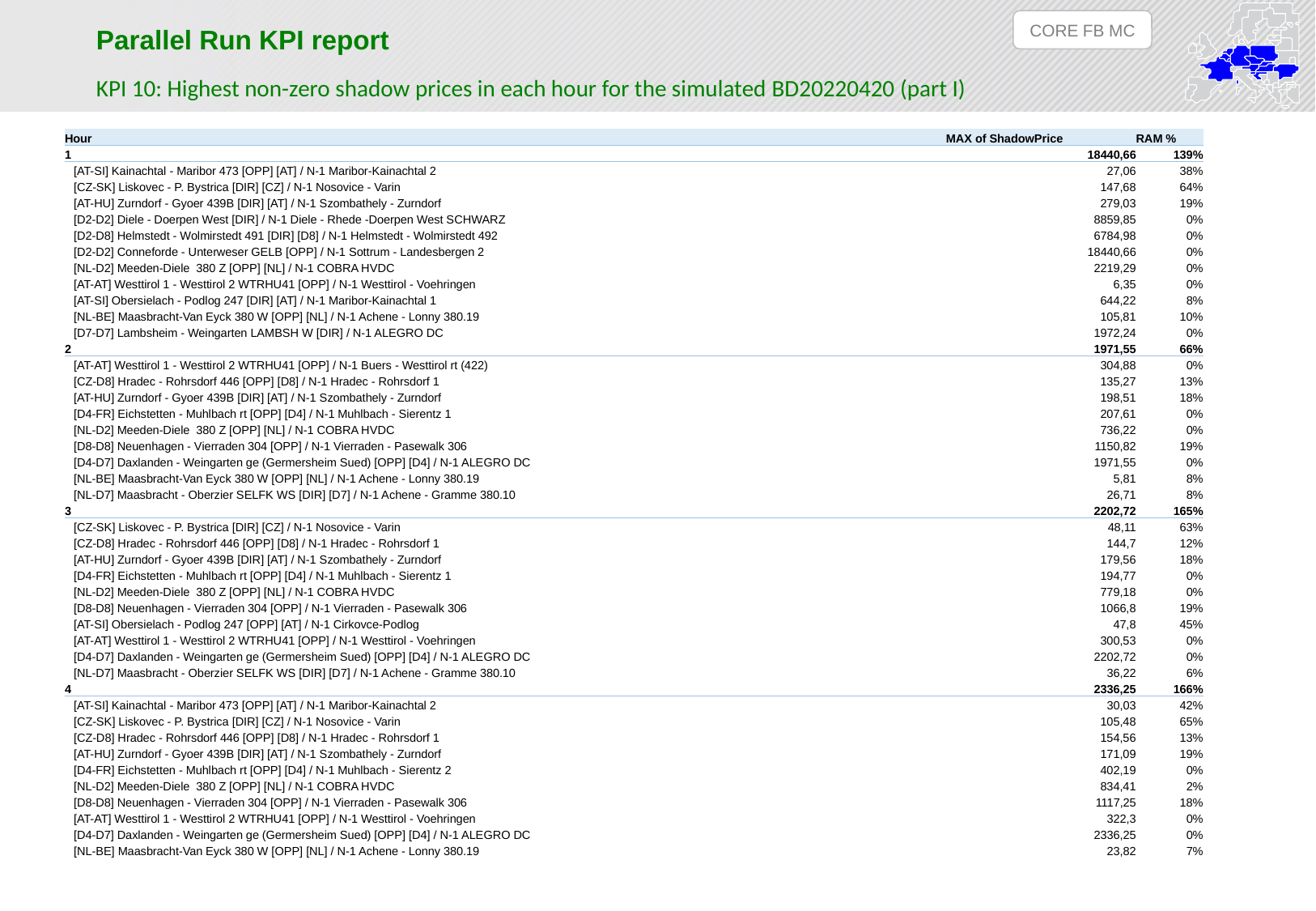

CORE FB MC
Parallel Run KPI report
KPI 10: Highest non-zero shadow prices in each hour for the simulated BD20220420 (part I)
| Hour | MAX of ShadowPrice | RAM % |
| --- | --- | --- |
| 1 | 18440,66 | 139% |
| [AT-SI] Kainachtal - Maribor 473 [OPP] [AT] / N-1 Maribor-Kainachtal 2 | 27,06 | 38% |
| [CZ-SK] Liskovec - P. Bystrica [DIR] [CZ] / N-1 Nosovice - Varin | 147,68 | 64% |
| [AT-HU] Zurndorf - Gyoer 439B [DIR] [AT] / N-1 Szombathely - Zurndorf | 279,03 | 19% |
| [D2-D2] Diele - Doerpen West [DIR] / N-1 Diele - Rhede -Doerpen West SCHWARZ | 8859,85 | 0% |
| [D2-D8] Helmstedt - Wolmirstedt 491 [DIR] [D8] / N-1 Helmstedt - Wolmirstedt 492 | 6784,98 | 0% |
| [D2-D2] Conneforde - Unterweser GELB [OPP] / N-1 Sottrum - Landesbergen 2 | 18440,66 | 0% |
| [NL-D2] Meeden-Diele 380 Z [OPP] [NL] / N-1 COBRA HVDC | 2219,29 | 0% |
| [AT-AT] Westtirol 1 - Westtirol 2 WTRHU41 [OPP] / N-1 Westtirol - Voehringen | 6,35 | 0% |
| [AT-SI] Obersielach - Podlog 247 [DIR] [AT] / N-1 Maribor-Kainachtal 1 | 644,22 | 8% |
| [NL-BE] Maasbracht-Van Eyck 380 W [OPP] [NL] / N-1 Achene - Lonny 380.19 | 105,81 | 10% |
| [D7-D7] Lambsheim - Weingarten LAMBSH W [DIR] / N-1 ALEGRO DC | 1972,24 | 0% |
| 2 | 1971,55 | 66% |
| [AT-AT] Westtirol 1 - Westtirol 2 WTRHU41 [OPP] / N-1 Buers - Westtirol rt (422) | 304,88 | 0% |
| [CZ-D8] Hradec - Rohrsdorf 446 [OPP] [D8] / N-1 Hradec - Rohrsdorf 1 | 135,27 | 13% |
| [AT-HU] Zurndorf - Gyoer 439B [DIR] [AT] / N-1 Szombathely - Zurndorf | 198,51 | 18% |
| [D4-FR] Eichstetten - Muhlbach rt [OPP] [D4] / N-1 Muhlbach - Sierentz 1 | 207,61 | 0% |
| [NL-D2] Meeden-Diele 380 Z [OPP] [NL] / N-1 COBRA HVDC | 736,22 | 0% |
| [D8-D8] Neuenhagen - Vierraden 304 [OPP] / N-1 Vierraden - Pasewalk 306 | 1150,82 | 19% |
| [D4-D7] Daxlanden - Weingarten ge (Germersheim Sued) [OPP] [D4] / N-1 ALEGRO DC | 1971,55 | 0% |
| [NL-BE] Maasbracht-Van Eyck 380 W [OPP] [NL] / N-1 Achene - Lonny 380.19 | 5,81 | 8% |
| [NL-D7] Maasbracht - Oberzier SELFK WS [DIR] [D7] / N-1 Achene - Gramme 380.10 | 26,71 | 8% |
| 3 | 2202,72 | 165% |
| [CZ-SK] Liskovec - P. Bystrica [DIR] [CZ] / N-1 Nosovice - Varin | 48,11 | 63% |
| [CZ-D8] Hradec - Rohrsdorf 446 [OPP] [D8] / N-1 Hradec - Rohrsdorf 1 | 144,7 | 12% |
| [AT-HU] Zurndorf - Gyoer 439B [DIR] [AT] / N-1 Szombathely - Zurndorf | 179,56 | 18% |
| [D4-FR] Eichstetten - Muhlbach rt [OPP] [D4] / N-1 Muhlbach - Sierentz 1 | 194,77 | 0% |
| [NL-D2] Meeden-Diele 380 Z [OPP] [NL] / N-1 COBRA HVDC | 779,18 | 0% |
| [D8-D8] Neuenhagen - Vierraden 304 [OPP] / N-1 Vierraden - Pasewalk 306 | 1066,8 | 19% |
| [AT-SI] Obersielach - Podlog 247 [OPP] [AT] / N-1 Cirkovce-Podlog | 47,8 | 45% |
| [AT-AT] Westtirol 1 - Westtirol 2 WTRHU41 [OPP] / N-1 Westtirol - Voehringen | 300,53 | 0% |
| [D4-D7] Daxlanden - Weingarten ge (Germersheim Sued) [OPP] [D4] / N-1 ALEGRO DC | 2202,72 | 0% |
| [NL-D7] Maasbracht - Oberzier SELFK WS [DIR] [D7] / N-1 Achene - Gramme 380.10 | 36,22 | 6% |
| 4 | 2336,25 | 166% |
| [AT-SI] Kainachtal - Maribor 473 [OPP] [AT] / N-1 Maribor-Kainachtal 2 | 30,03 | 42% |
| [CZ-SK] Liskovec - P. Bystrica [DIR] [CZ] / N-1 Nosovice - Varin | 105,48 | 65% |
| [CZ-D8] Hradec - Rohrsdorf 446 [OPP] [D8] / N-1 Hradec - Rohrsdorf 1 | 154,56 | 13% |
| [AT-HU] Zurndorf - Gyoer 439B [DIR] [AT] / N-1 Szombathely - Zurndorf | 171,09 | 19% |
| [D4-FR] Eichstetten - Muhlbach rt [OPP] [D4] / N-1 Muhlbach - Sierentz 2 | 402,19 | 0% |
| [NL-D2] Meeden-Diele 380 Z [OPP] [NL] / N-1 COBRA HVDC | 834,41 | 2% |
| [D8-D8] Neuenhagen - Vierraden 304 [OPP] / N-1 Vierraden - Pasewalk 306 | 1117,25 | 18% |
| [AT-AT] Westtirol 1 - Westtirol 2 WTRHU41 [OPP] / N-1 Westtirol - Voehringen | 322,3 | 0% |
| [D4-D7] Daxlanden - Weingarten ge (Germersheim Sued) [OPP] [D4] / N-1 ALEGRO DC | 2336,25 | 0% |
| [NL-BE] Maasbracht-Van Eyck 380 W [OPP] [NL] / N-1 Achene - Lonny 380.19 | 23,82 | 7% |